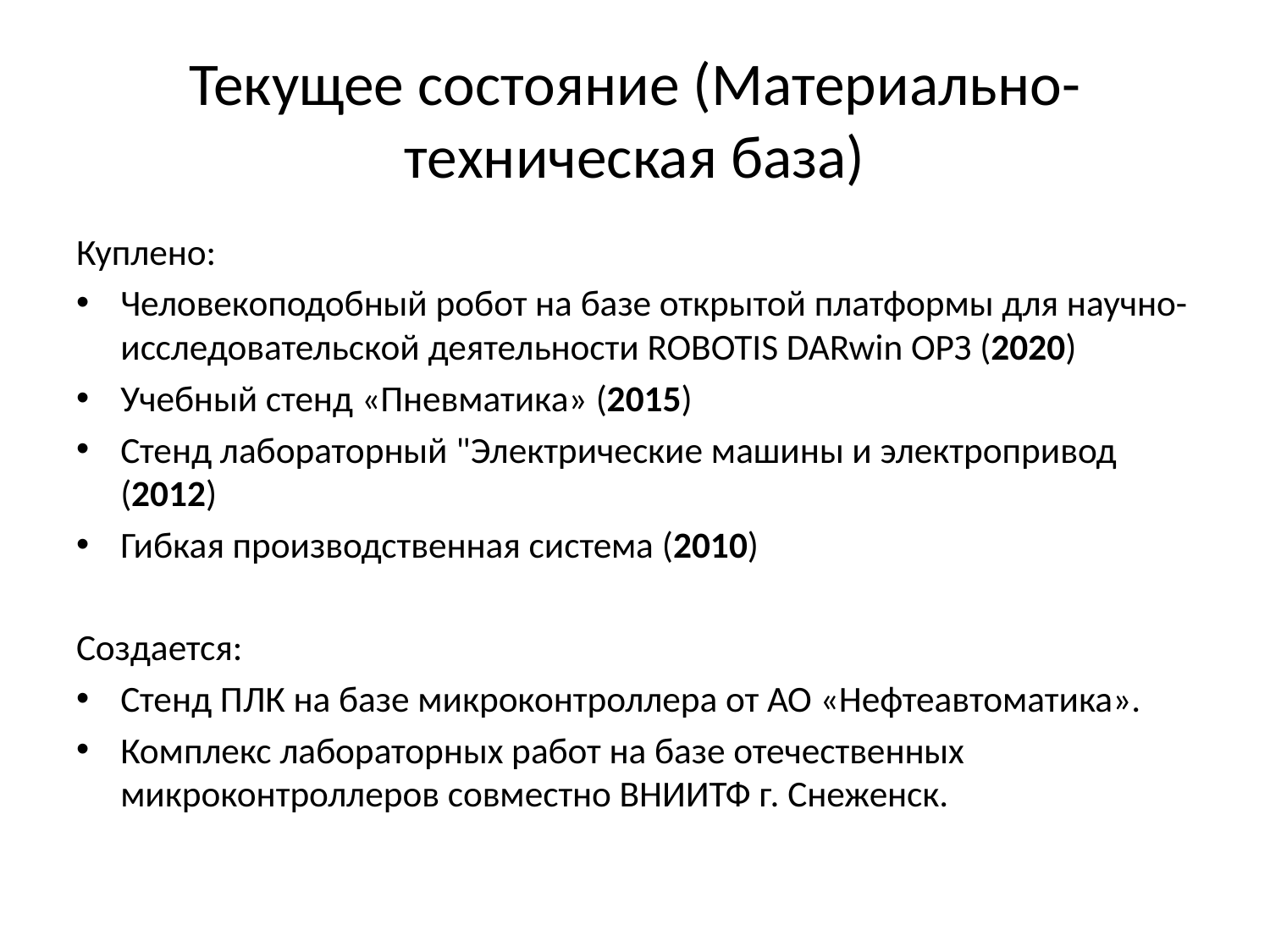

# Текущее состояние (Материально-техническая база)
Куплено:
Человекоподобный робот на базе открытой платформы для научно-исследовательской деятельности ROBOTIS DARwin ОРЗ (2020)
Учебный стенд «Пневматика» (2015)
Стенд лабораторный "Электрические машины и электропривод (2012)
Гибкая производственная система (2010)

Создается:
Стенд ПЛК на базе микроконтроллера от АО «Нефтеавтоматика».
Комплекс лабораторных работ на базе отечественных микроконтроллеров совместно ВНИИТФ г. Снеженск.